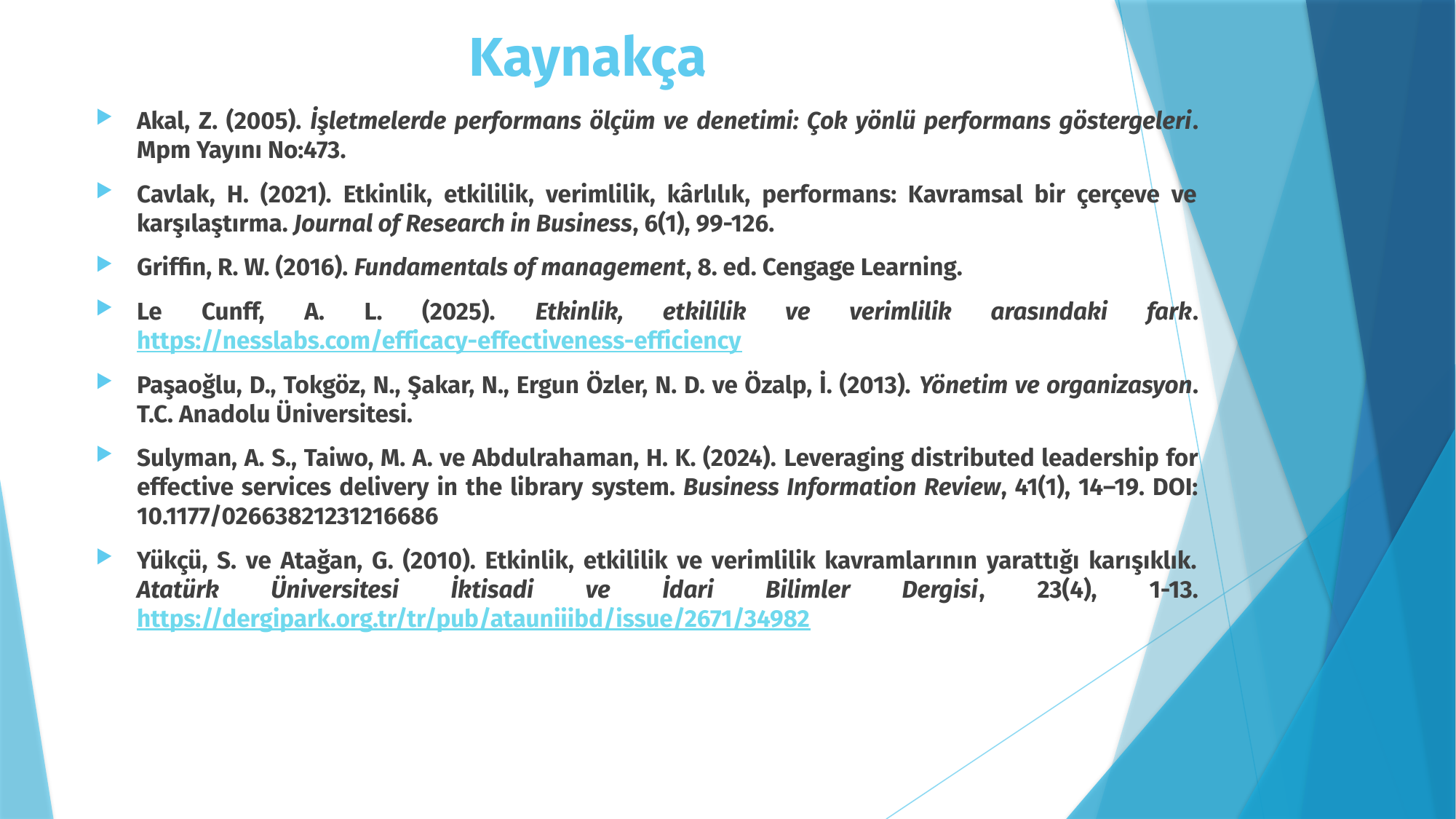

# Kaynakça
Akal, Z. (2005). İşletmelerde performans ölçüm ve denetimi: Çok yönlü performans göstergeleri. Mpm Yayını No:473.
Cavlak, H. (2021). Etkinlik, etkililik, verimlilik, kârlılık, performans: Kavramsal bir çerçeve ve karşılaştırma. Journal of Research in Business, 6(1), 99-126.
Griffin, R. W. (2016). Fundamentals of management, 8. ed. Cengage Learning.
Le Cunff, A. L. (2025). Etkinlik, etkililik ve verimlilik arasındaki fark. https://nesslabs.com/efficacy-effectiveness-efficiency
Paşaoğlu, D., Tokgöz, N., Şakar, N., Ergun Özler, N. D. ve Özalp, İ. (2013). Yönetim ve organizasyon. T.C. Anadolu Üniversitesi.
Sulyman, A. S., Taiwo, M. A. ve Abdulrahaman, H. K. (2024). Leveraging distributed leadership for effective services delivery in the library system. Business Information Review, 41(1), 14–19. DOI: 10.1177/02663821231216686
Yükçü, S. ve Atağan, G. (2010). Etkinlik, etkililik ve verimlilik kavramlarının yarattığı karışıklık. Atatürk Üniversitesi İktisadi ve İdari Bilimler Dergisi, 23(4), 1-13. https://dergipark.org.tr/tr/pub/atauniiibd/issue/2671/34982